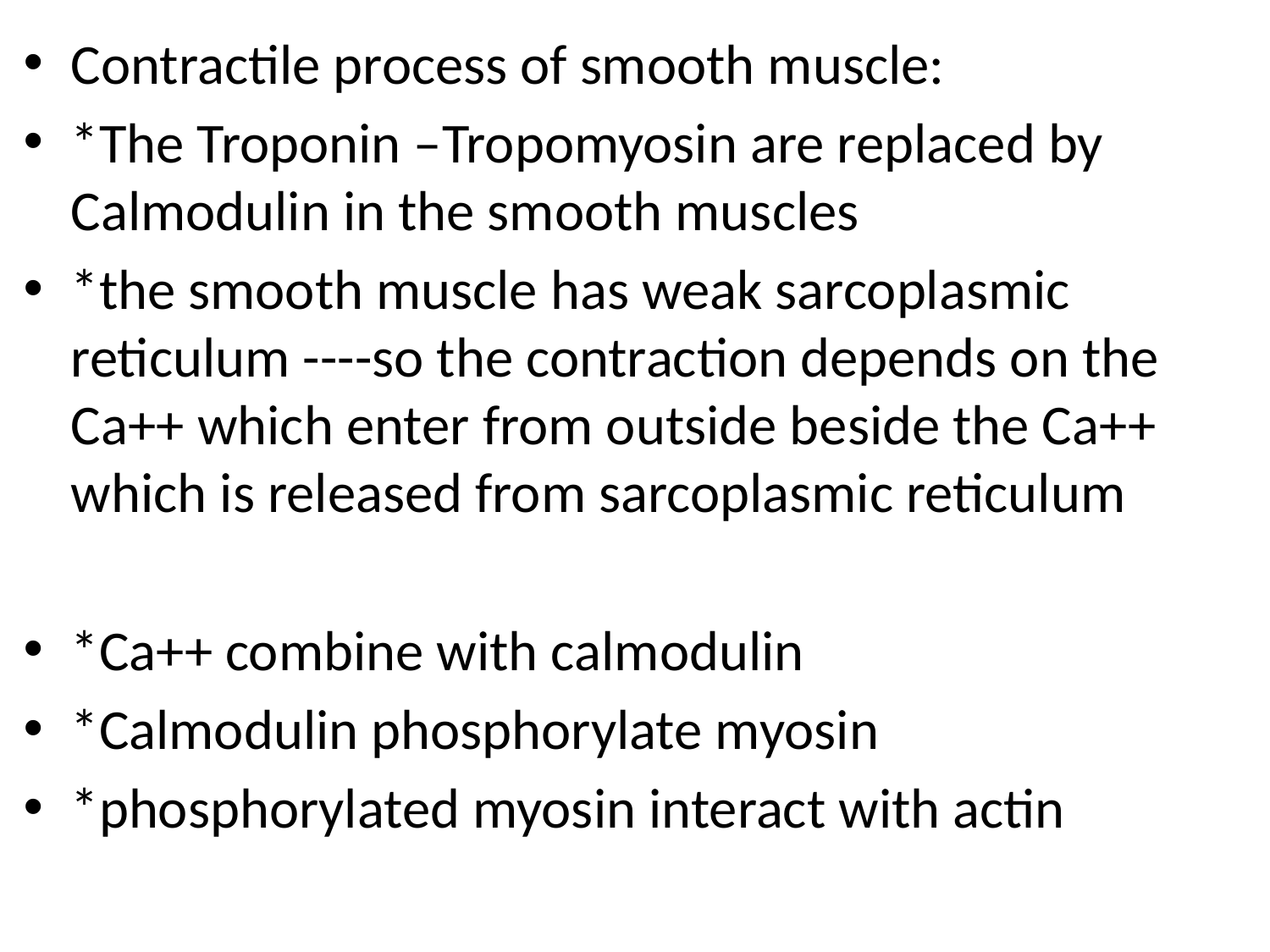

Contractile process of smooth muscle:
*The Troponin –Tropomyosin are replaced by Calmodulin in the smooth muscles
*the smooth muscle has weak sarcoplasmic reticulum ----so the contraction depends on the Ca++ which enter from outside beside the Ca++ which is released from sarcoplasmic reticulum

*Ca++ combine with calmodulin
*Calmodulin phosphorylate myosin
*phosphorylated myosin interact with actin

#